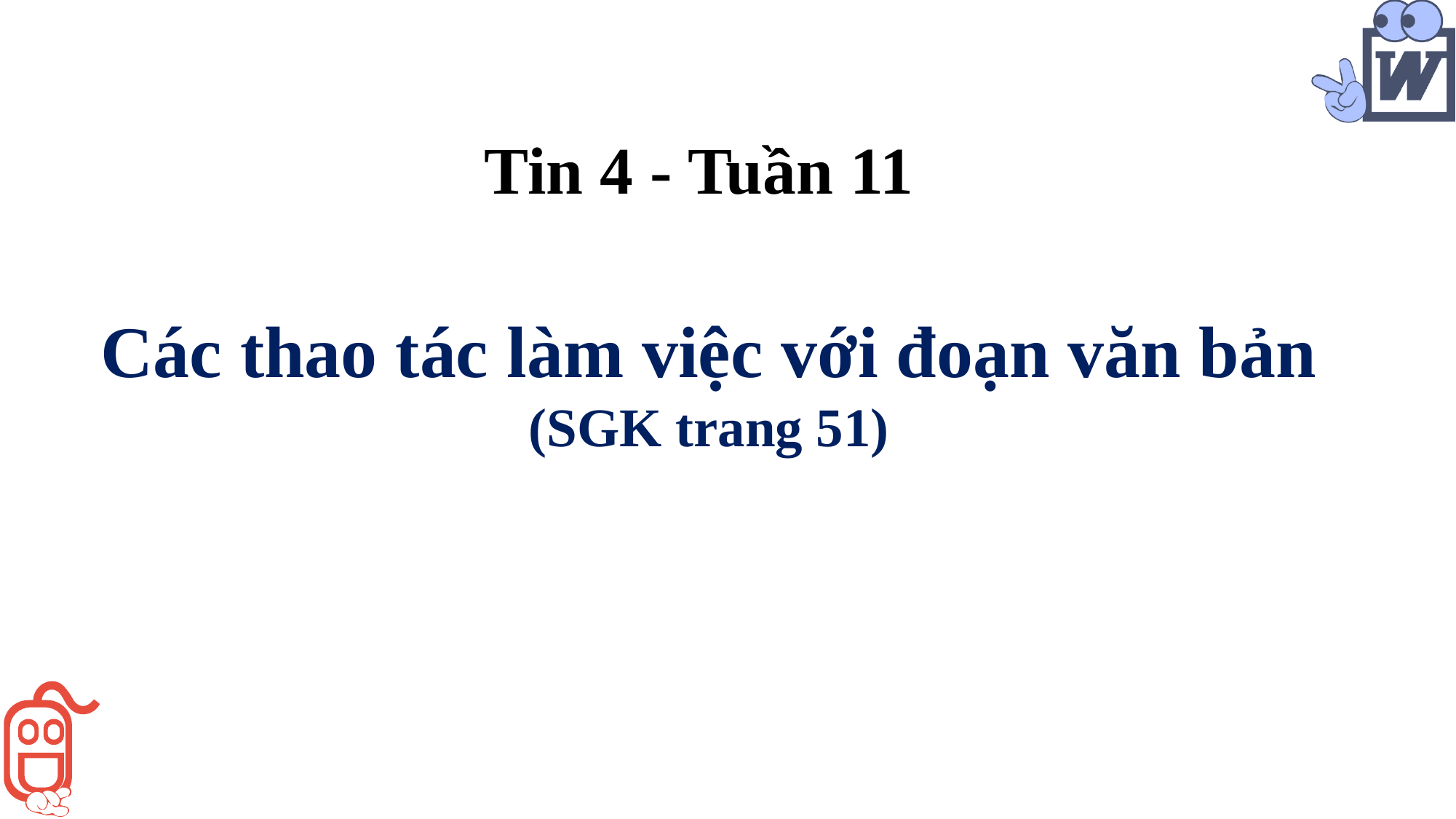

Tin 4 - Tuần 11
Các thao tác làm việc với đoạn văn bản (SGK trang 51)